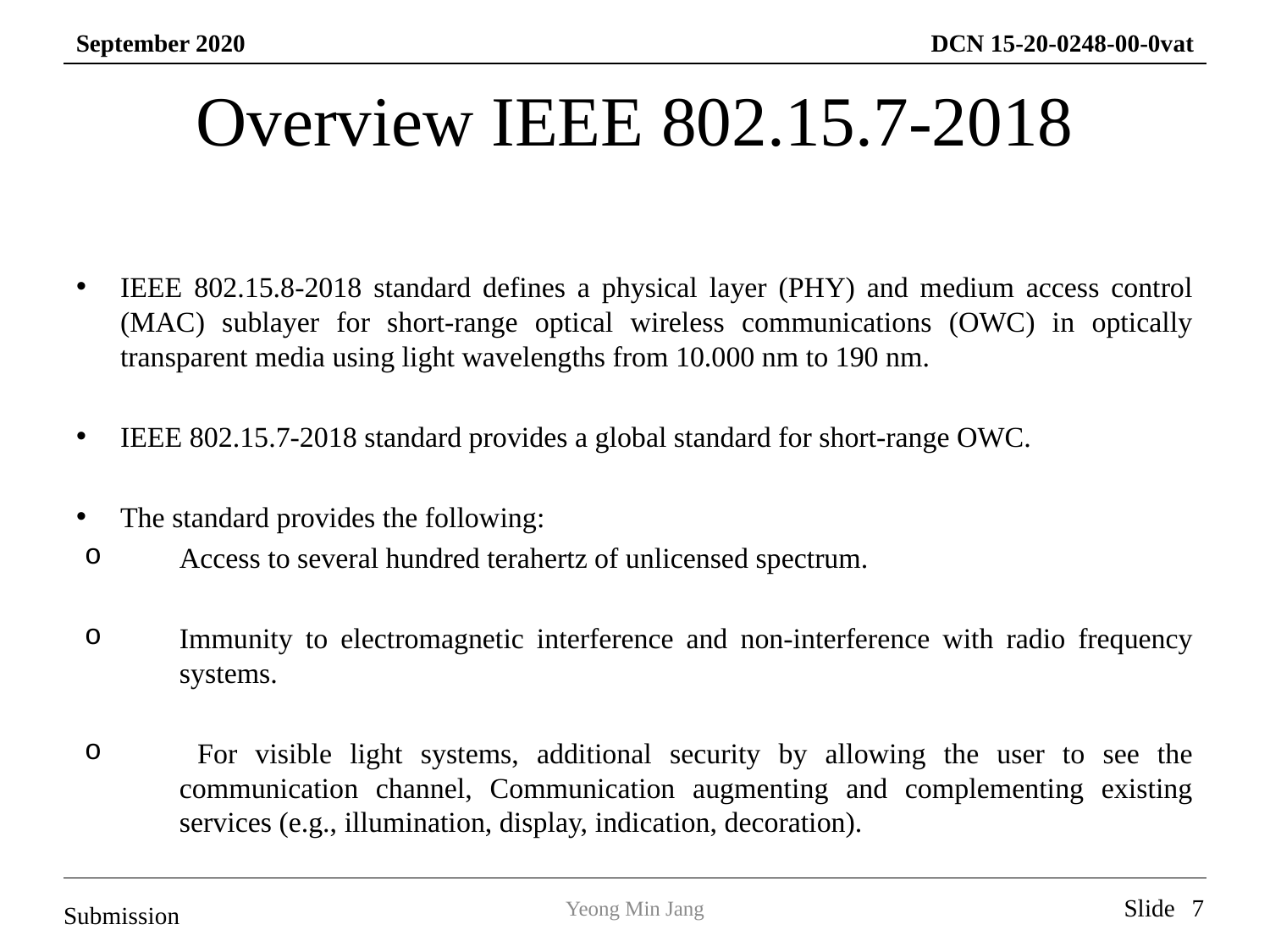

# Overview IEEE 802.15.7-2018

IEEE 802.15.8-2018 standard defines a physical layer (PHY) and medium access control (MAC) sublayer for short-range optical wireless communications (OWC) in optically transparent media using light wavelengths from 10.000 nm to 190 nm.

IEEE 802.15.7-2018 standard provides a global standard for short-range OWC.

The standard provides the following:
Access to several hundred terahertz of unlicensed spectrum.

Immunity to electromagnetic interference and non-interference with radio frequency systems.

 For visible light systems, additional security by allowing the user to see the communication channel, Communication augmenting and complementing existing services (e.g., illumination, display, indication, decoration).